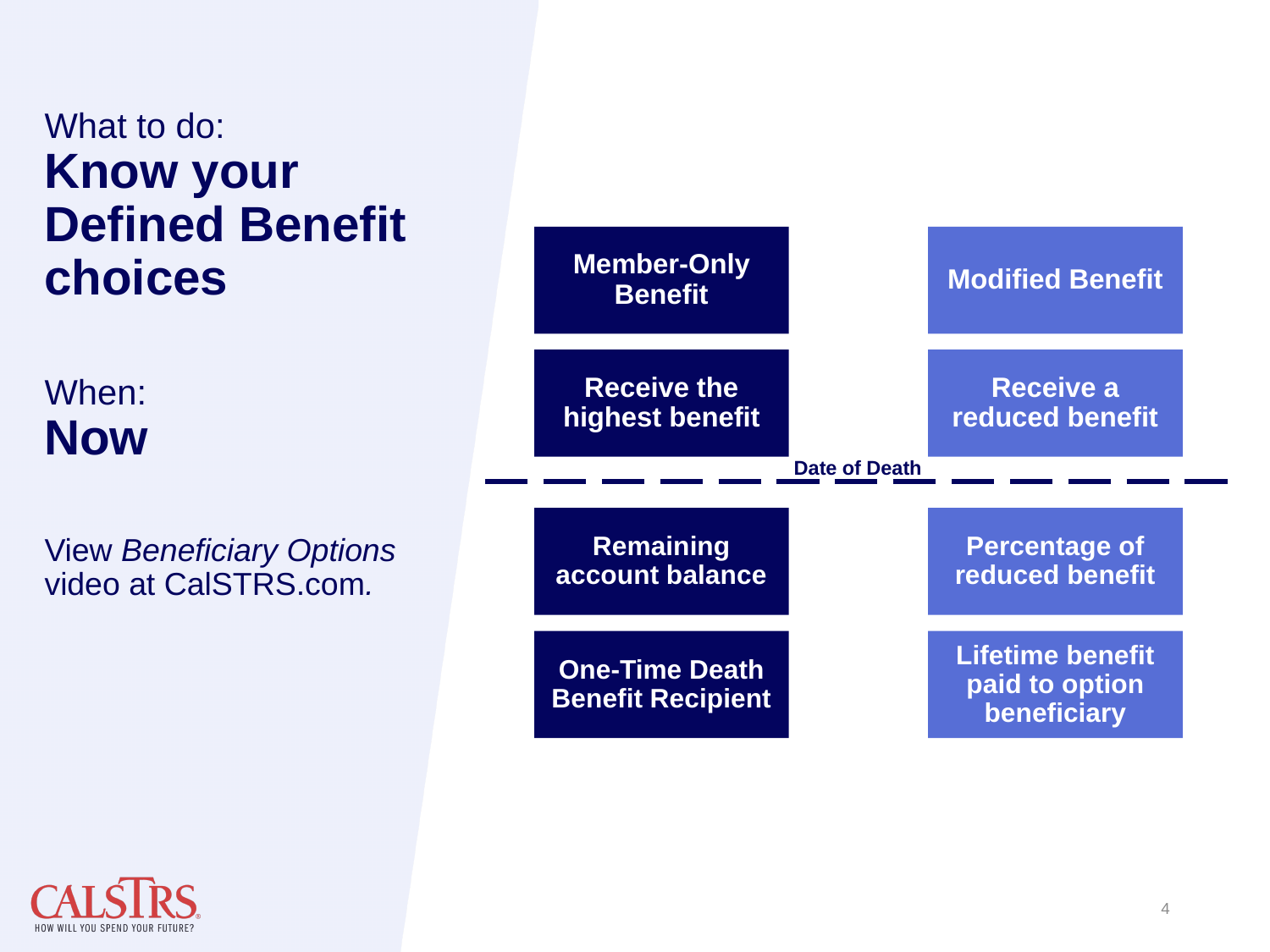

# What to do: Know your Defined Benefit choices When: Now View Beneficiary Options video at CalSTRS.com.
Member-Only Benefit
Modified Benefit
Receive the highest benefit
Receive a reduced benefit
Date of Death
Remaining account balance
Percentage of reduced benefit
One-Time Death Benefit Recipient
Lifetime benefit paid to option beneficiary
4